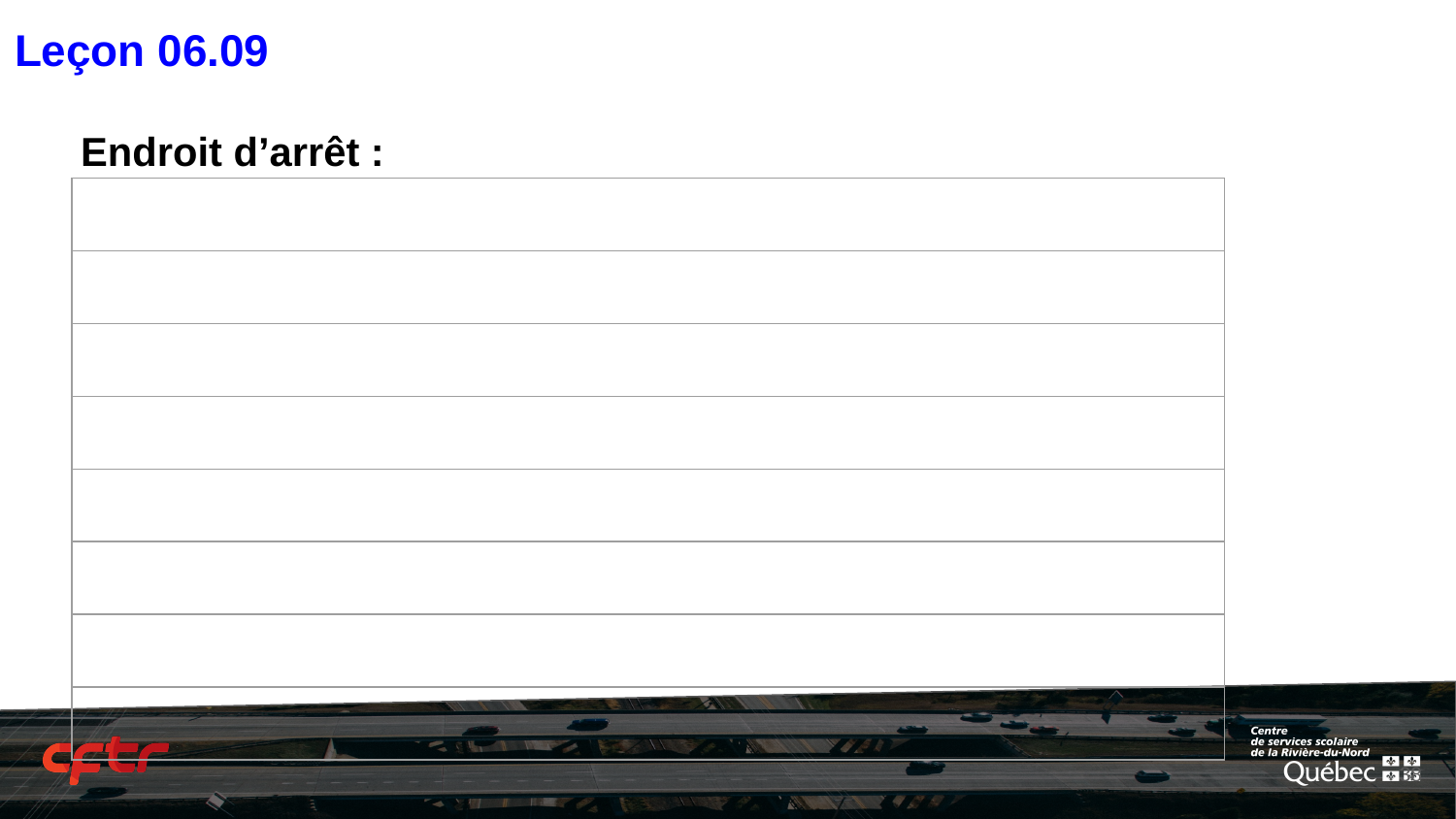

Leçon 06.09
 Endroit d’arrêt :

|  |
| --- |
|  |
|  |
|  |
|  |
|  |
|  |
|  |
38